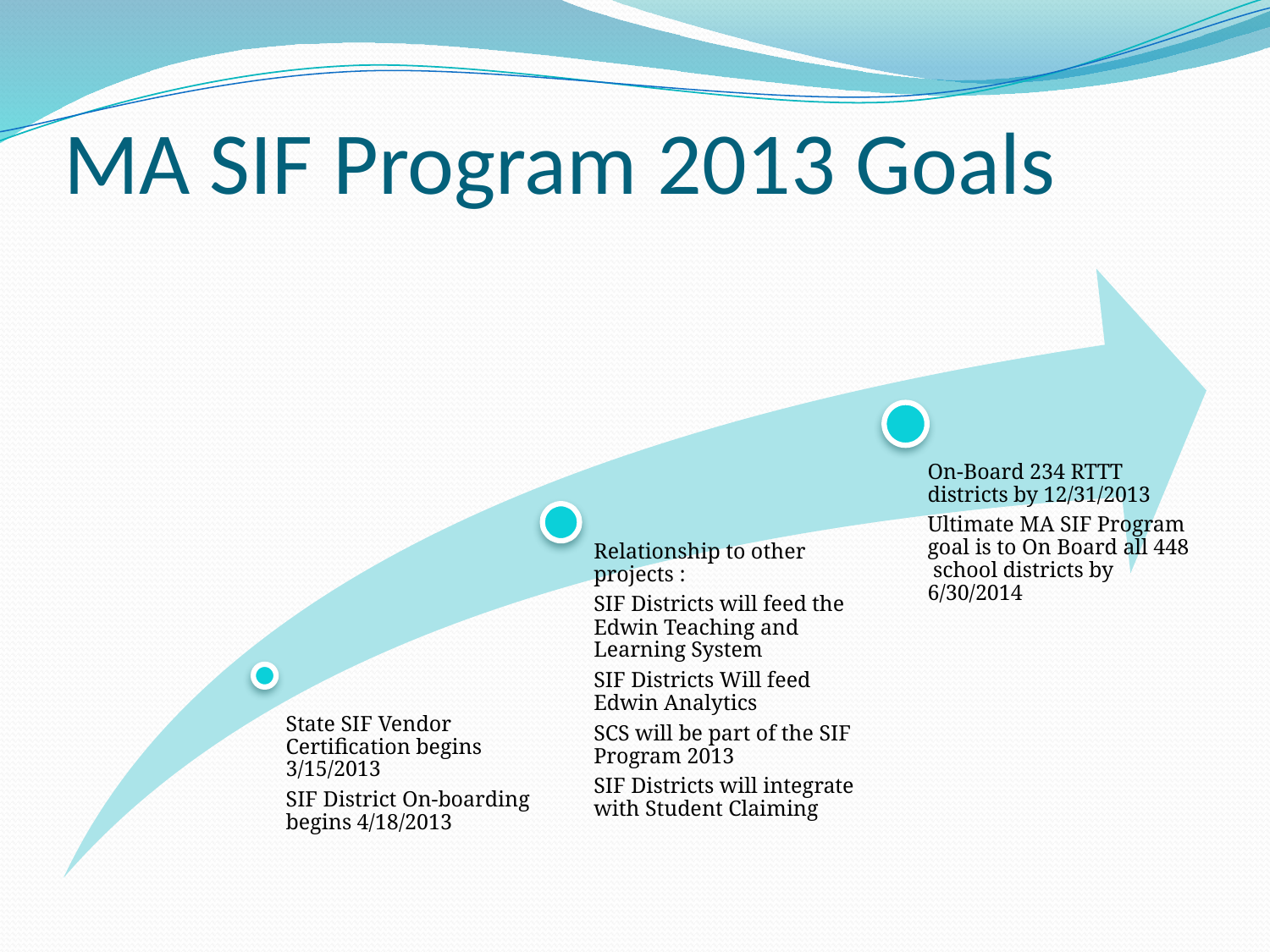

# MA SIF Program 2013 Goals

State SIF Vendor Certification begins 3/15/2013
SIF District On-boarding begins 4/18/2013
Relationship to other projects :
SIF Districts will feed the Edwin Teaching and Learning System
SIF Districts Will feed Edwin Analytics
SCS will be part of the SIF Program 2013
SIF Districts will integrate with Student Claiming
On-Board 234 RTTT districts by 12/31/2013
Ultimate MA SIF Program goal is to On Board all 448  school districts by 6/30/2014